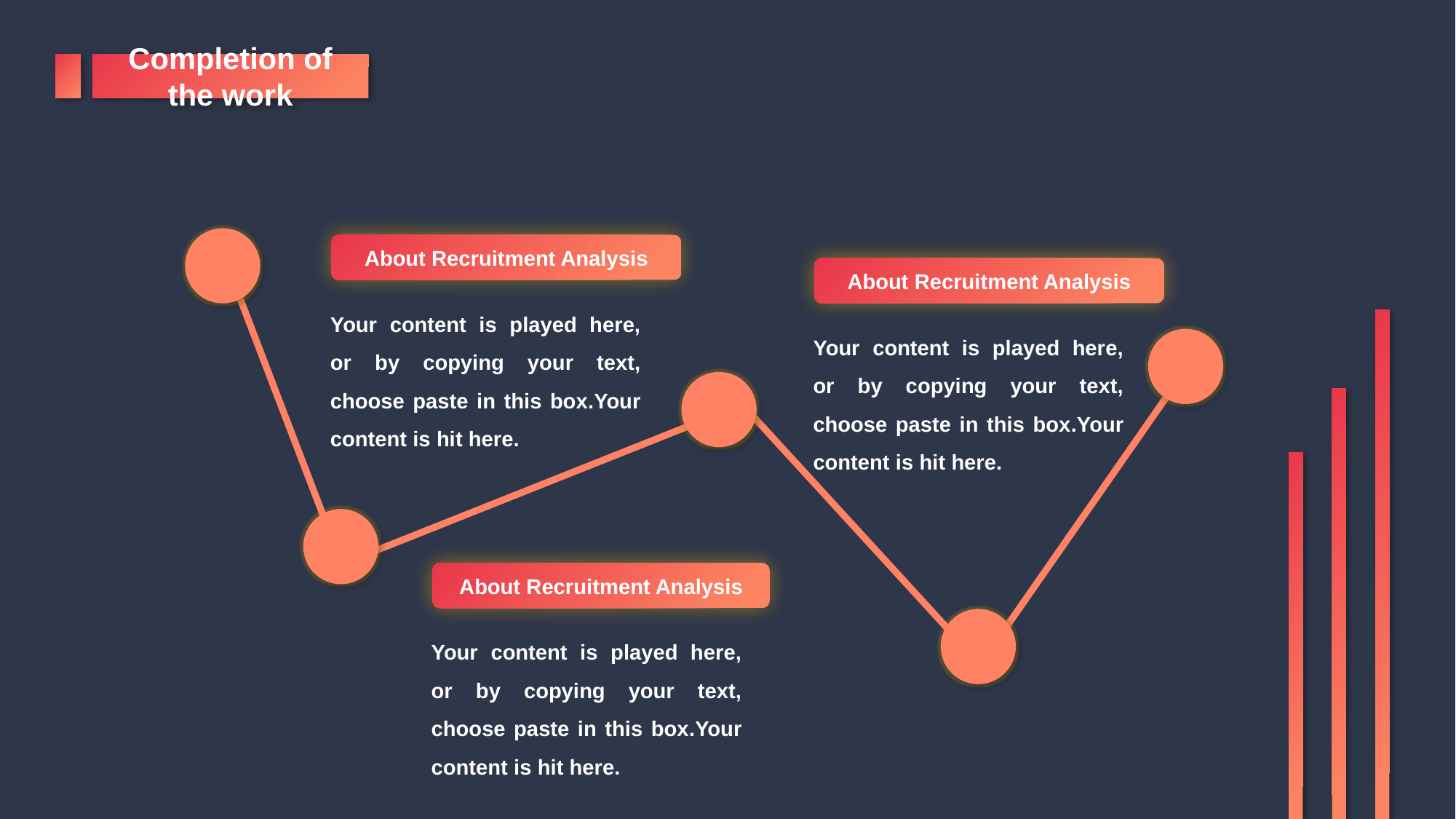

Completion of the work

About Recruitment Analysis
Your content is played here, or by copying your text, choose paste in this box.Your content is hit here.
About Recruitment Analysis
Your content is played here, or by copying your text, choose paste in this box.Your content is hit here.

About Recruitment Analysis
Your content is played here, or by copying your text, choose paste in this box.Your content is hit here.